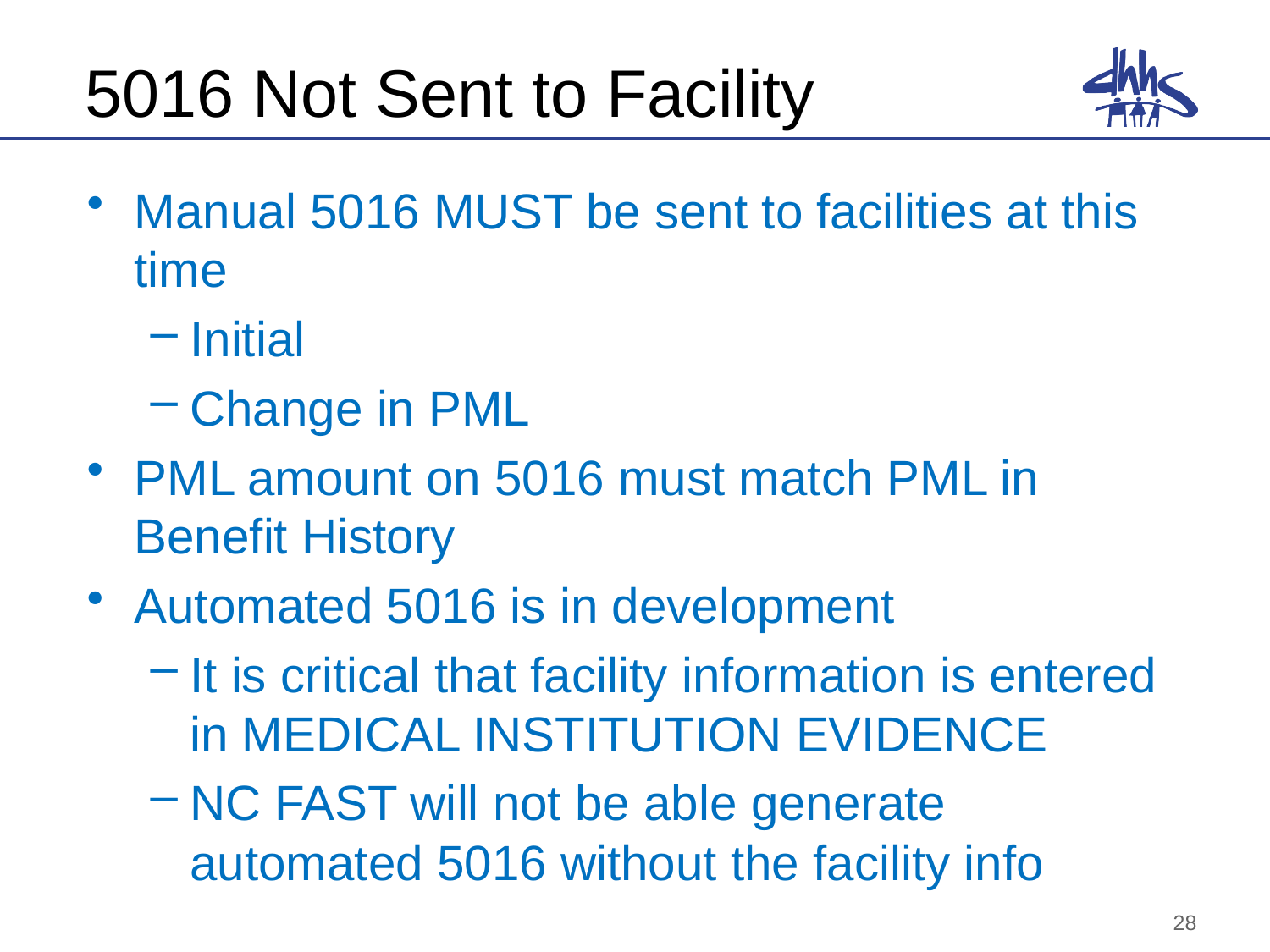

# 5016 Not Sent to Facility
Manual 5016 MUST be sent to facilities at this time
Initial
Change in PML
PML amount on 5016 must match PML in Benefit History
Automated 5016 is in development
It is critical that facility information is entered in MEDICAL INSTITUTION EVIDENCE
NC FAST will not be able generate automated 5016 without the facility info